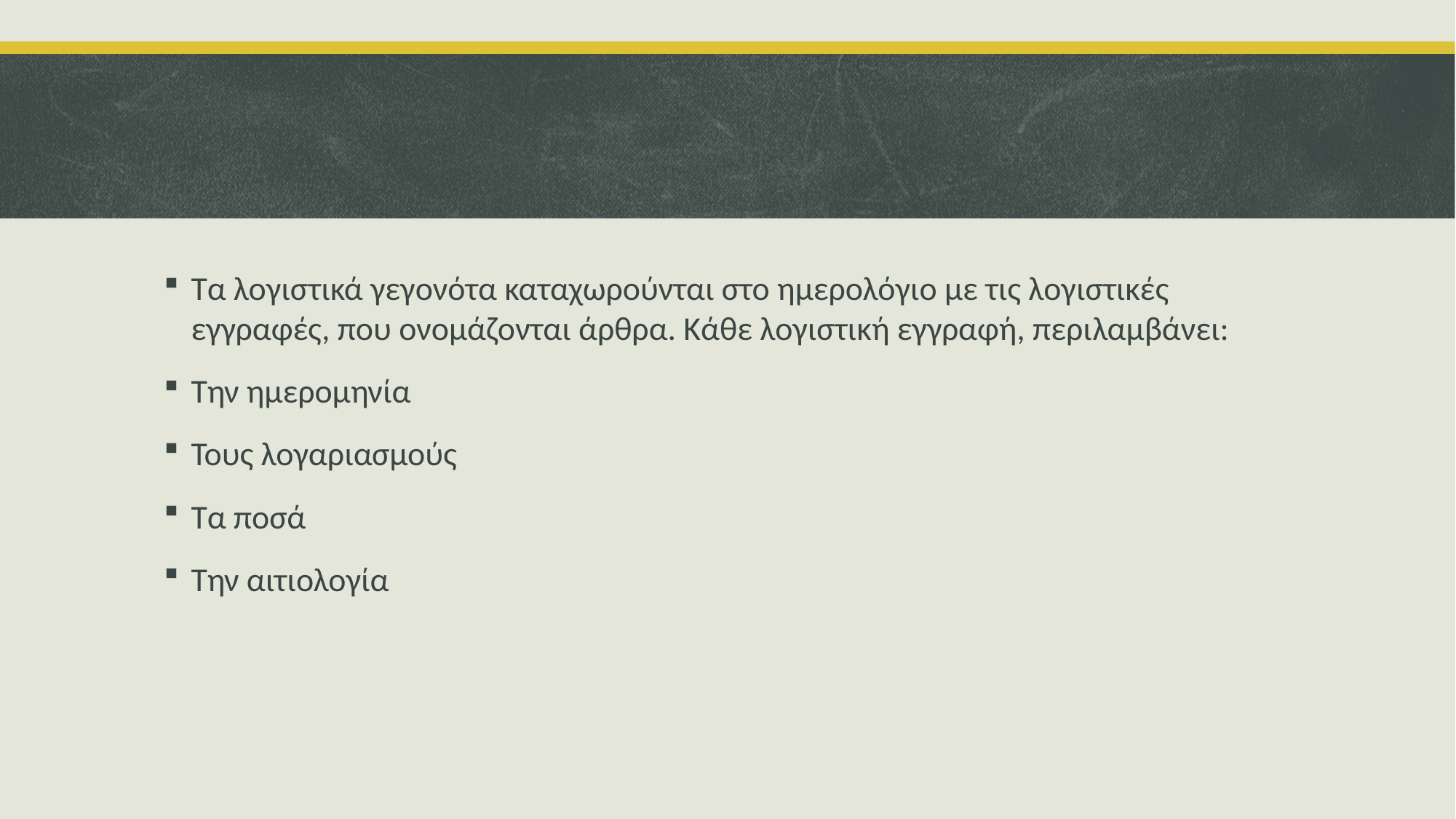

#
Τα λογιστικά γεγονότα καταχωρούνται στο ημερολόγιο με τις λογιστικές εγγραφές, που ονομάζονται άρθρα. Κάθε λογιστική εγγραφή, περιλαμβάνει:
Την ημερομηνία
Τους λογαριασμούς
Τα ποσά
Την αιτιολογία